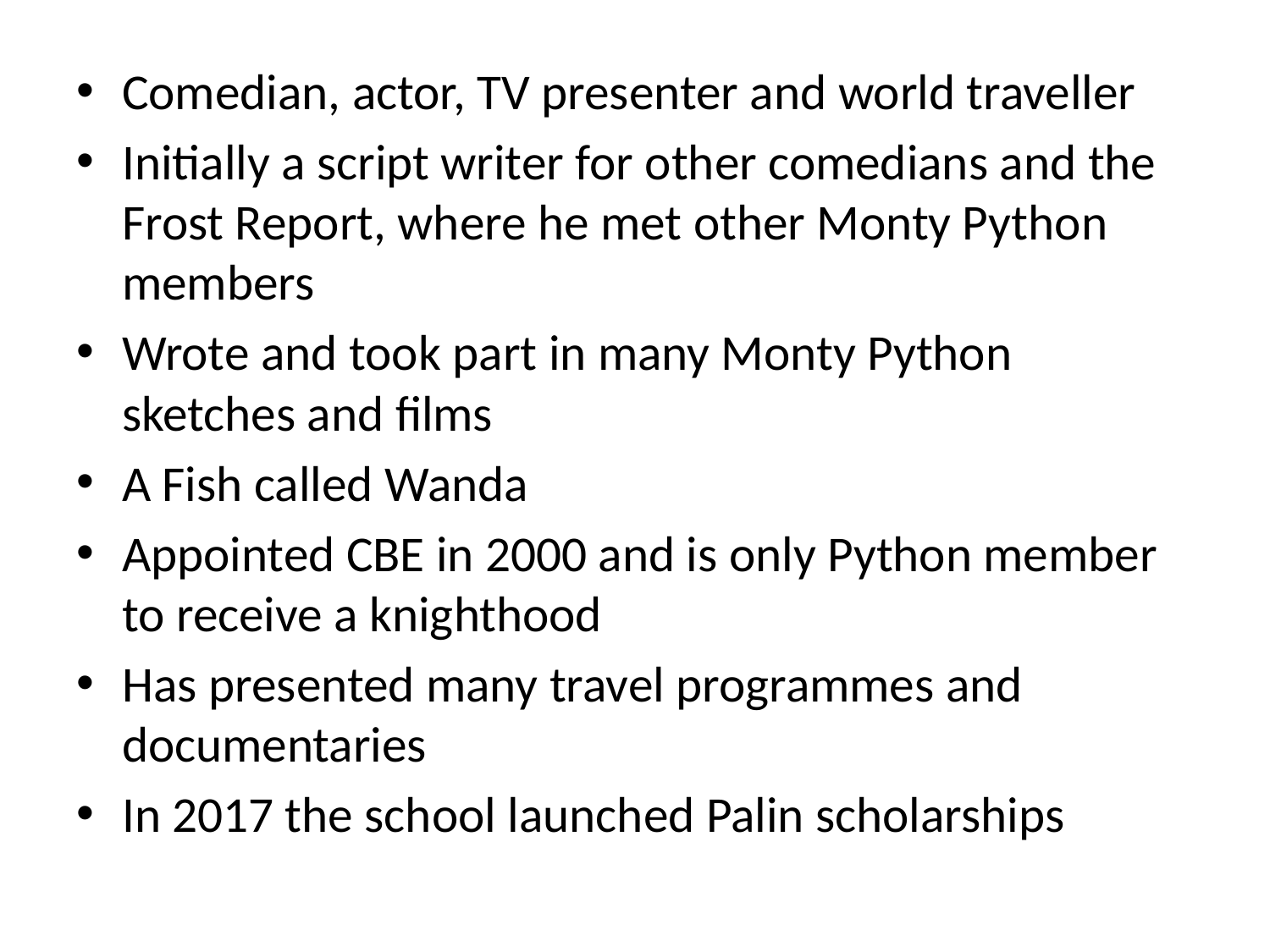

#
Comedian, actor, TV presenter and world traveller
Initially a script writer for other comedians and the Frost Report, where he met other Monty Python members
Wrote and took part in many Monty Python sketches and films
A Fish called Wanda
Appointed CBE in 2000 and is only Python member to receive a knighthood
Has presented many travel programmes and documentaries
In 2017 the school launched Palin scholarships